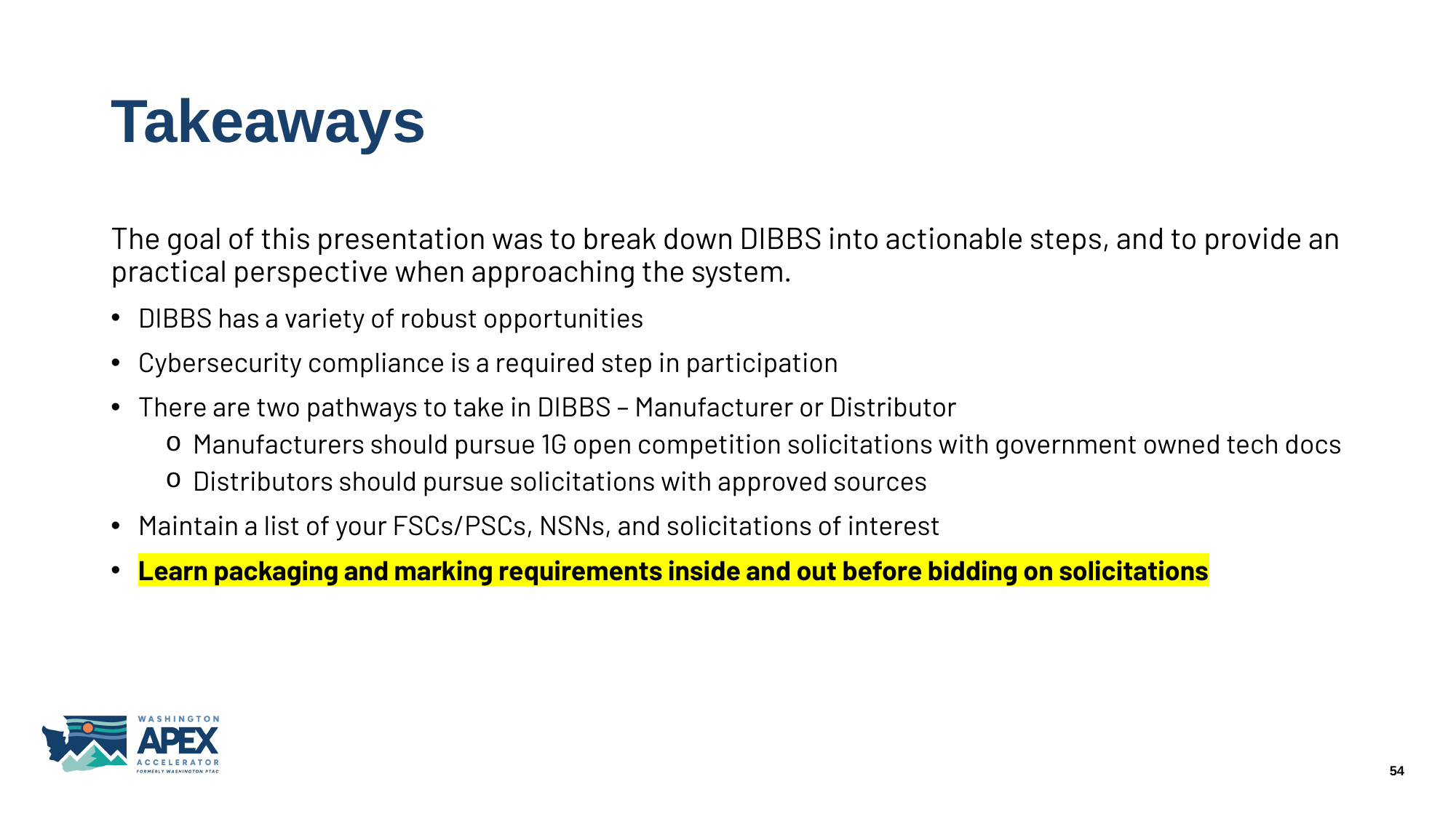

# Takeaways
The goal of this presentation was to break down DIBBS into actionable steps, and to provide an practical perspective when approaching the system.
DIBBS has a variety of robust opportunities
Cybersecurity compliance is a required step in participation
There are two pathways to take in DIBBS – Manufacturer or Distributor
Manufacturers should pursue 1G open competition solicitations with government owned tech docs
Distributors should pursue solicitations with approved sources
Maintain a list of your FSCs/PSCs, NSNs, and solicitations of interest
Learn packaging and marking requirements inside and out before bidding on solicitations

54